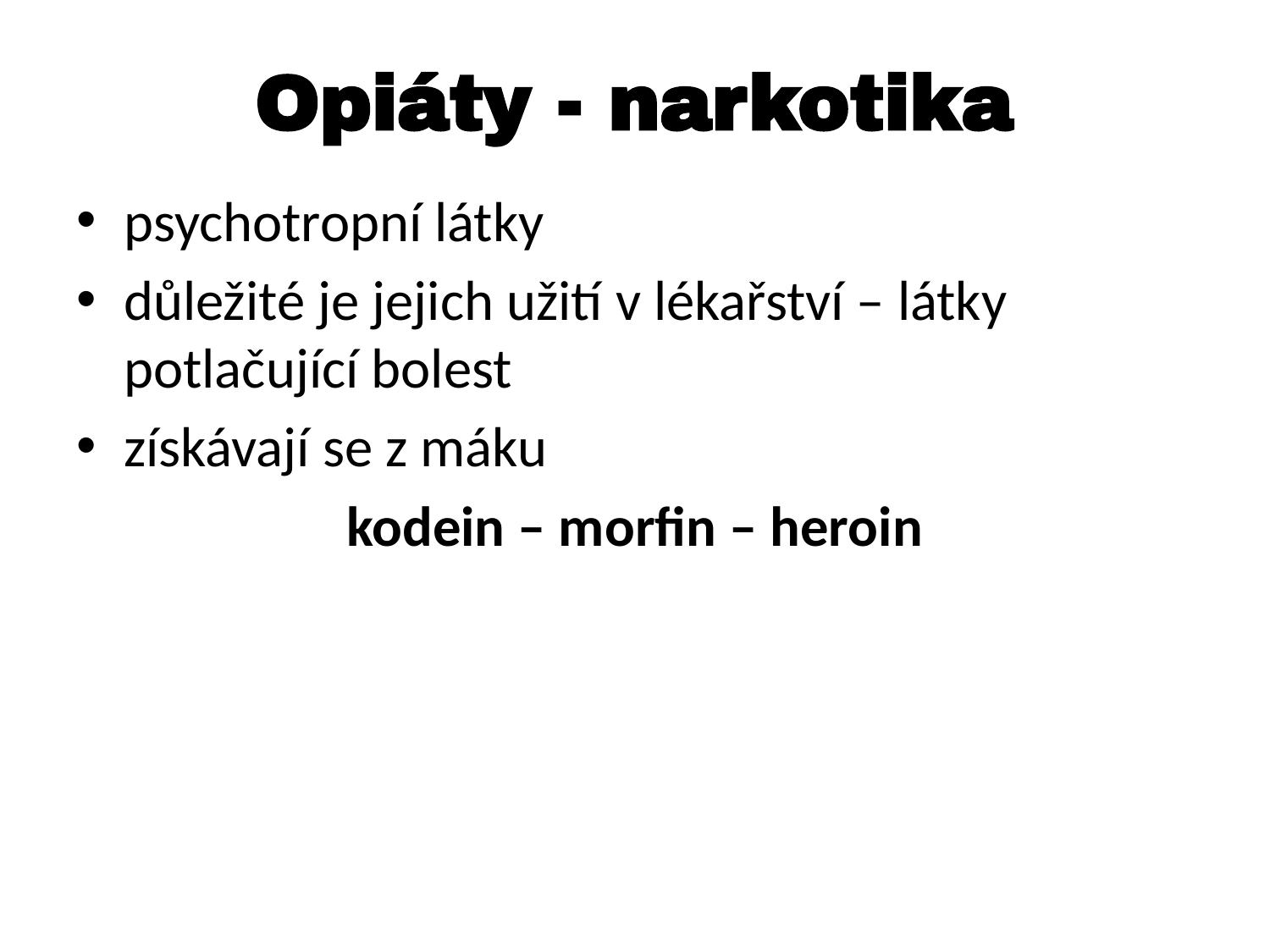

# Opiáty - narkotika
psychotropní látky
důležité je jejich užití v lékařství – látky potlačující bolest
získávají se z máku
kodein – morfin – heroin